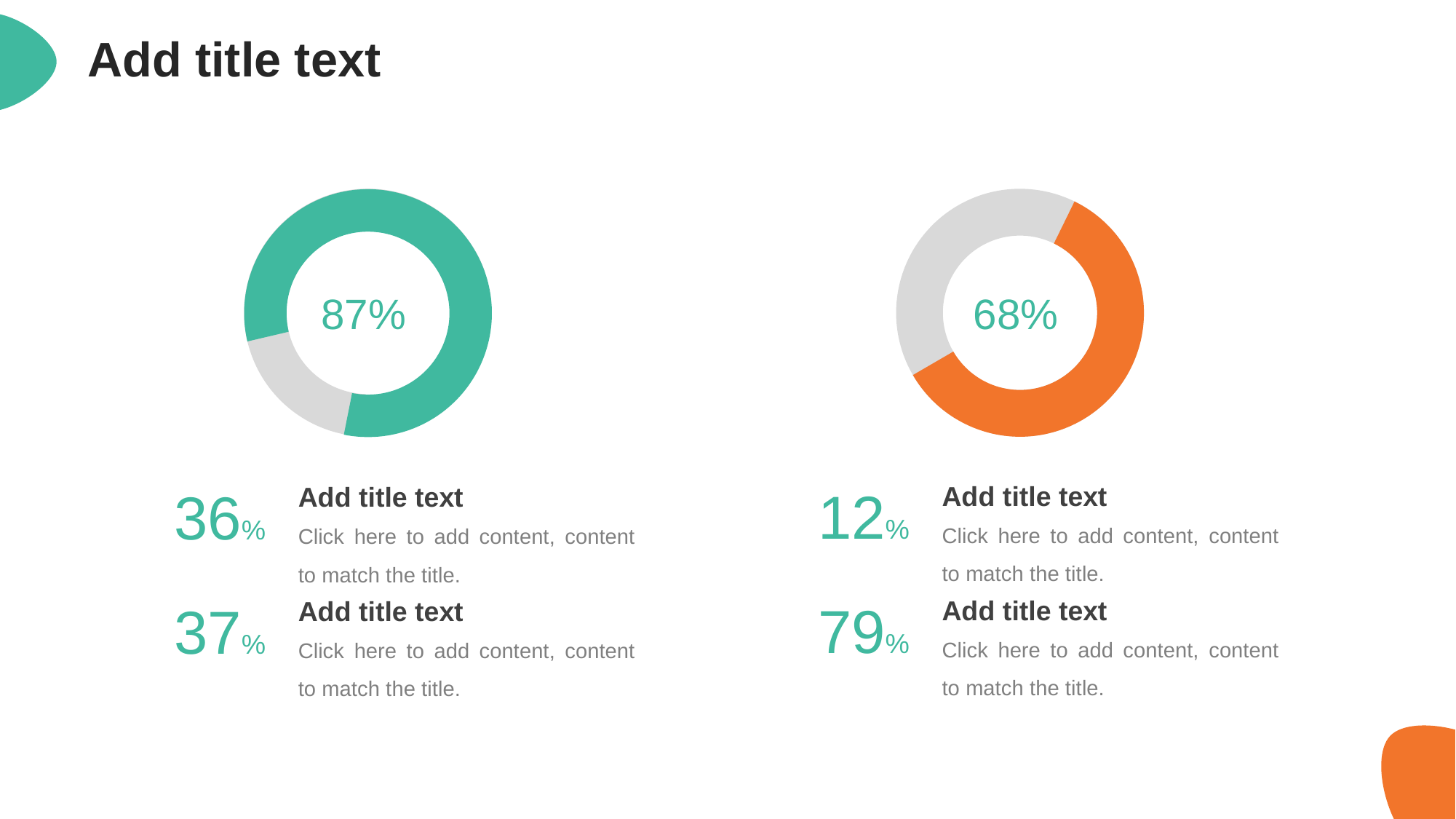

Add title text

68%
87%
12%
Add title text
36%
Add title text
Click here to add content, content to match the title.
Click here to add content, content to match the title.
79%
Add title text
37%
Add title text
Click here to add content, content to match the title.
Click here to add content, content to match the title.